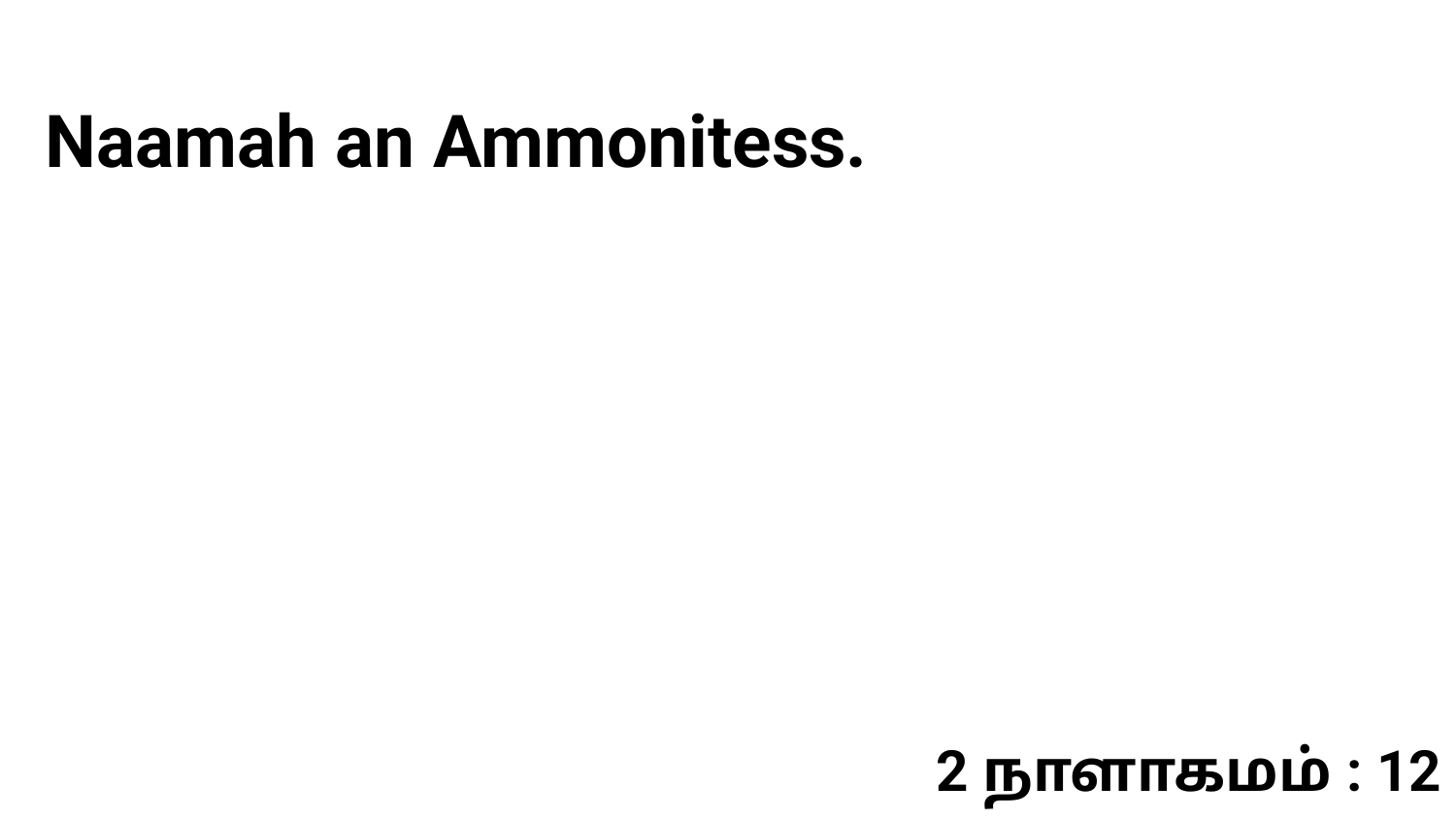

Naamah an Ammonitess.
2 நாளாகமம் : 12